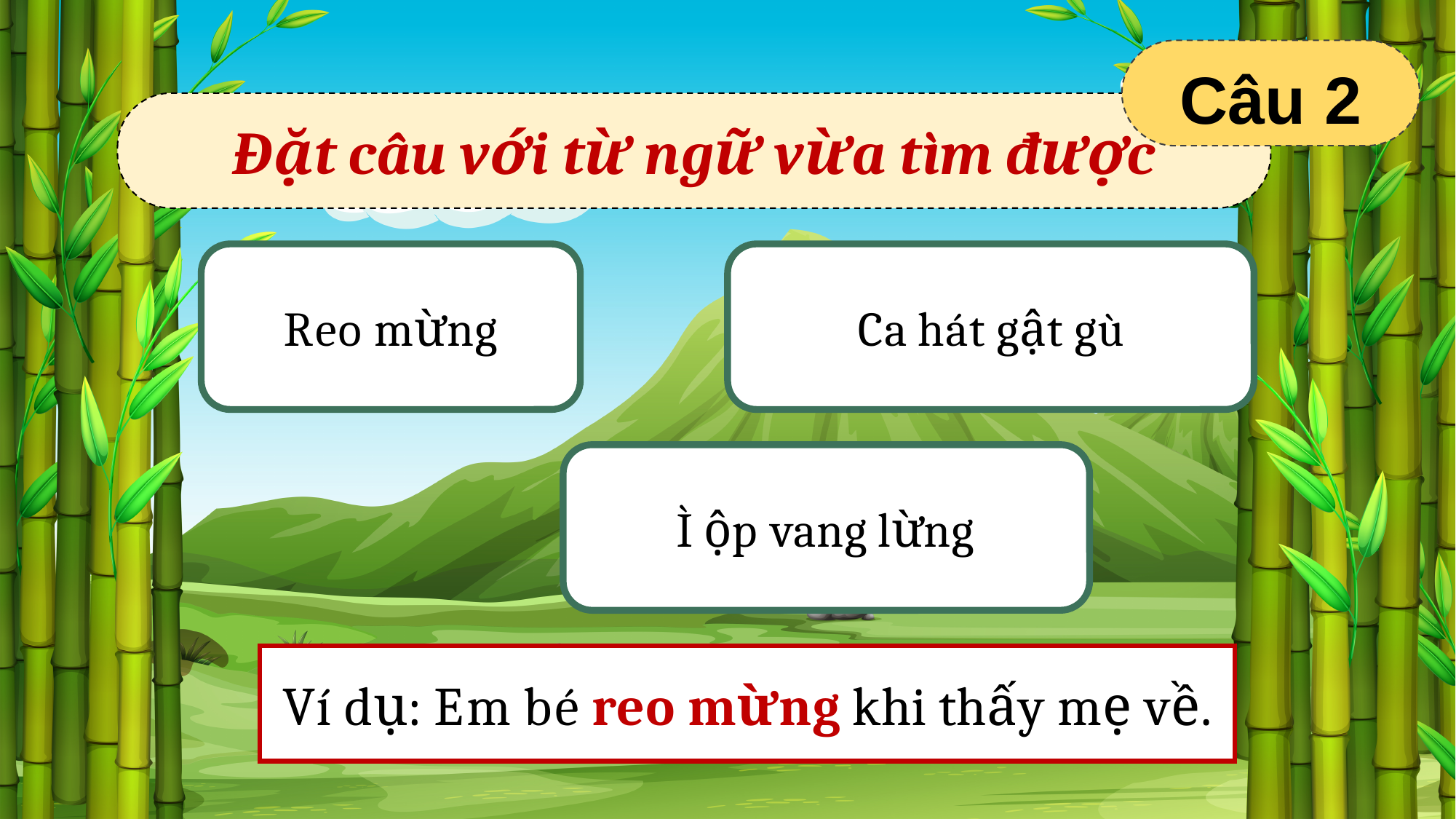

Câu 2
Đặt câu với từ ngữ vừa tìm được
Reo mừng
Ca hát gật gù
Ì ộp vang lừng
Ví dụ: Em bé reo mừng khi thấy mẹ về.